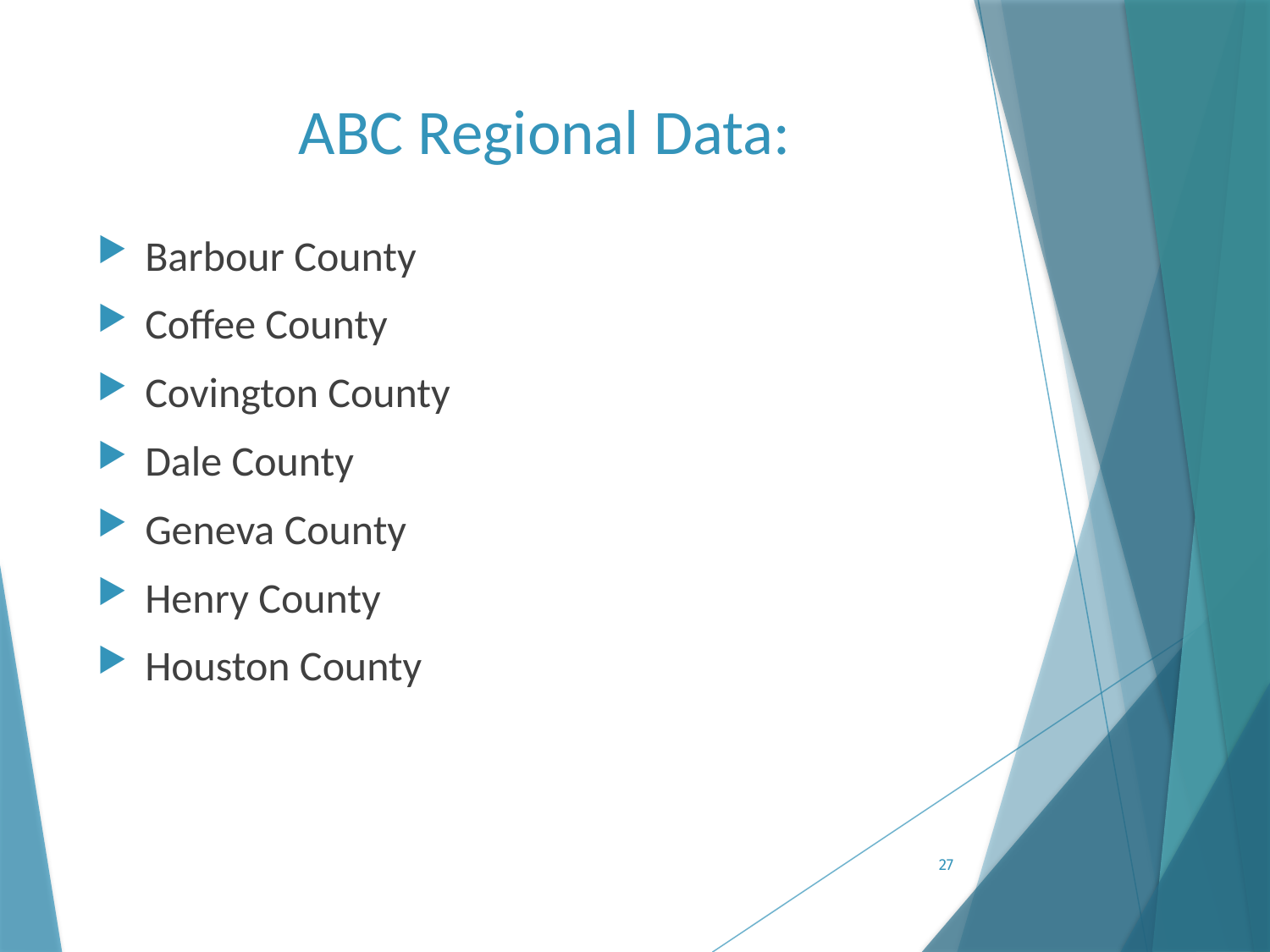

# ABC Regional Data:
Barbour County
Coffee County
Covington County
Dale County
Geneva County
Henry County
Houston County
27